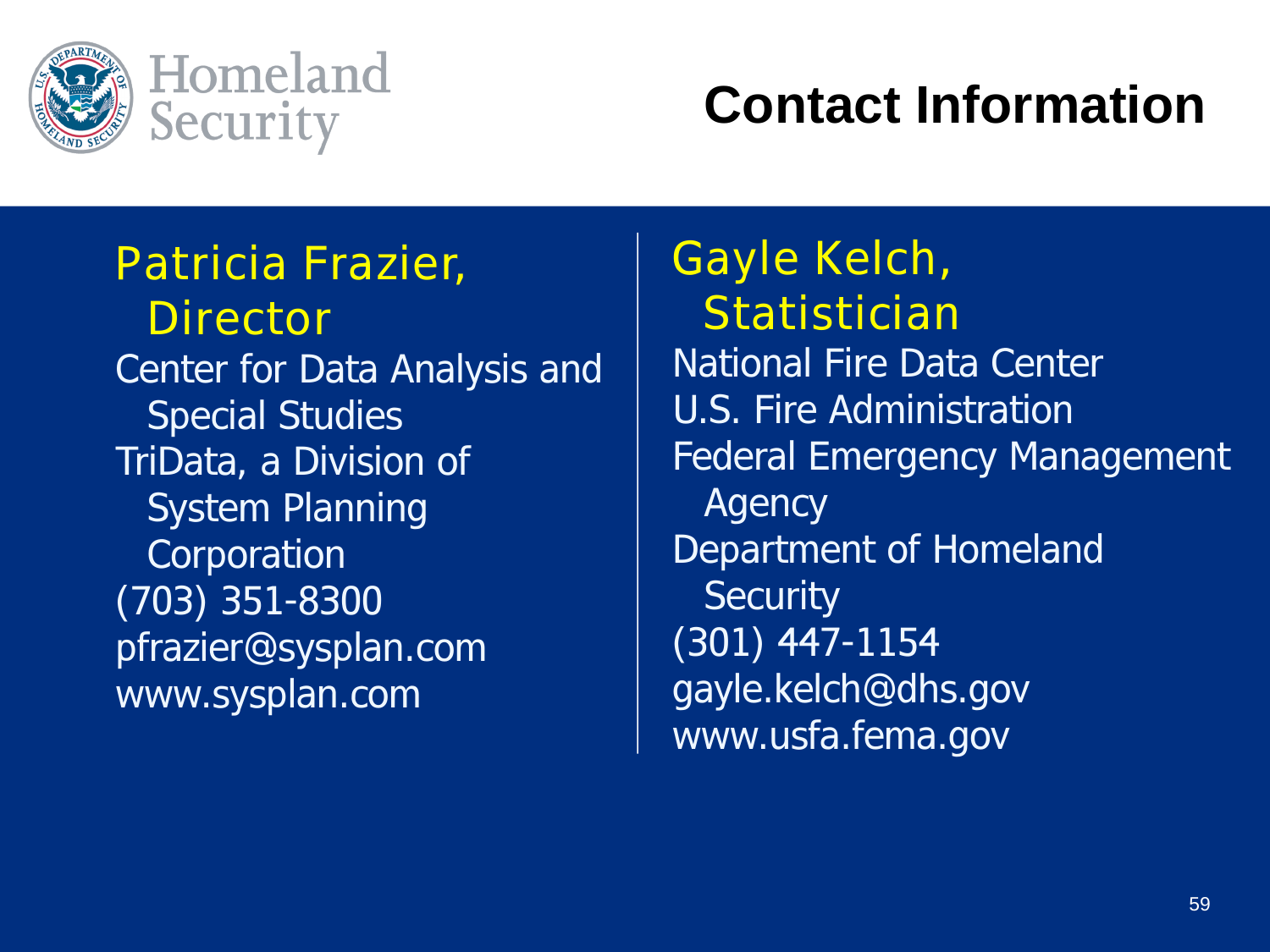

# Contact Information
Gayle Kelch,
Statistician
National Fire Data Center
U.S. Fire Administration
Federal Emergency Management Agency
Department of Homeland Security
(301) 447-1154
gayle.kelch@dhs.gov
www.usfa.fema.gov
Patricia Frazier, Director
Center for Data Analysis and Special Studies
TriData, a Division of
	System Planning Corporation
(703) 351-8300
pfrazier@sysplan.com
www.sysplan.com

59